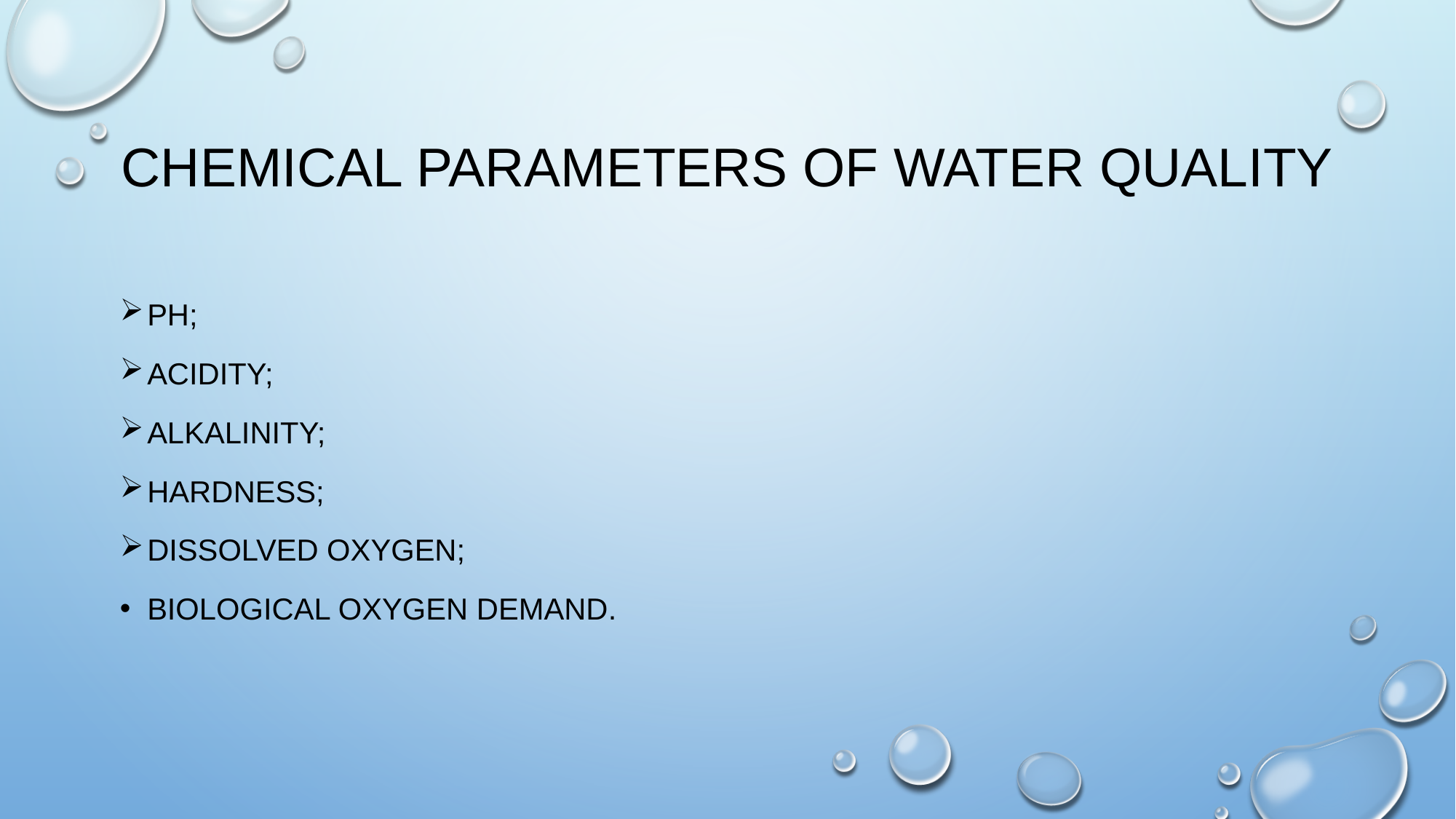

# Chemical Parameters of Water Quality
PH;
Acidity;
Alkalinity;
Hardness;
Dissolved Oxygen;
Biological Oxygen Demand.